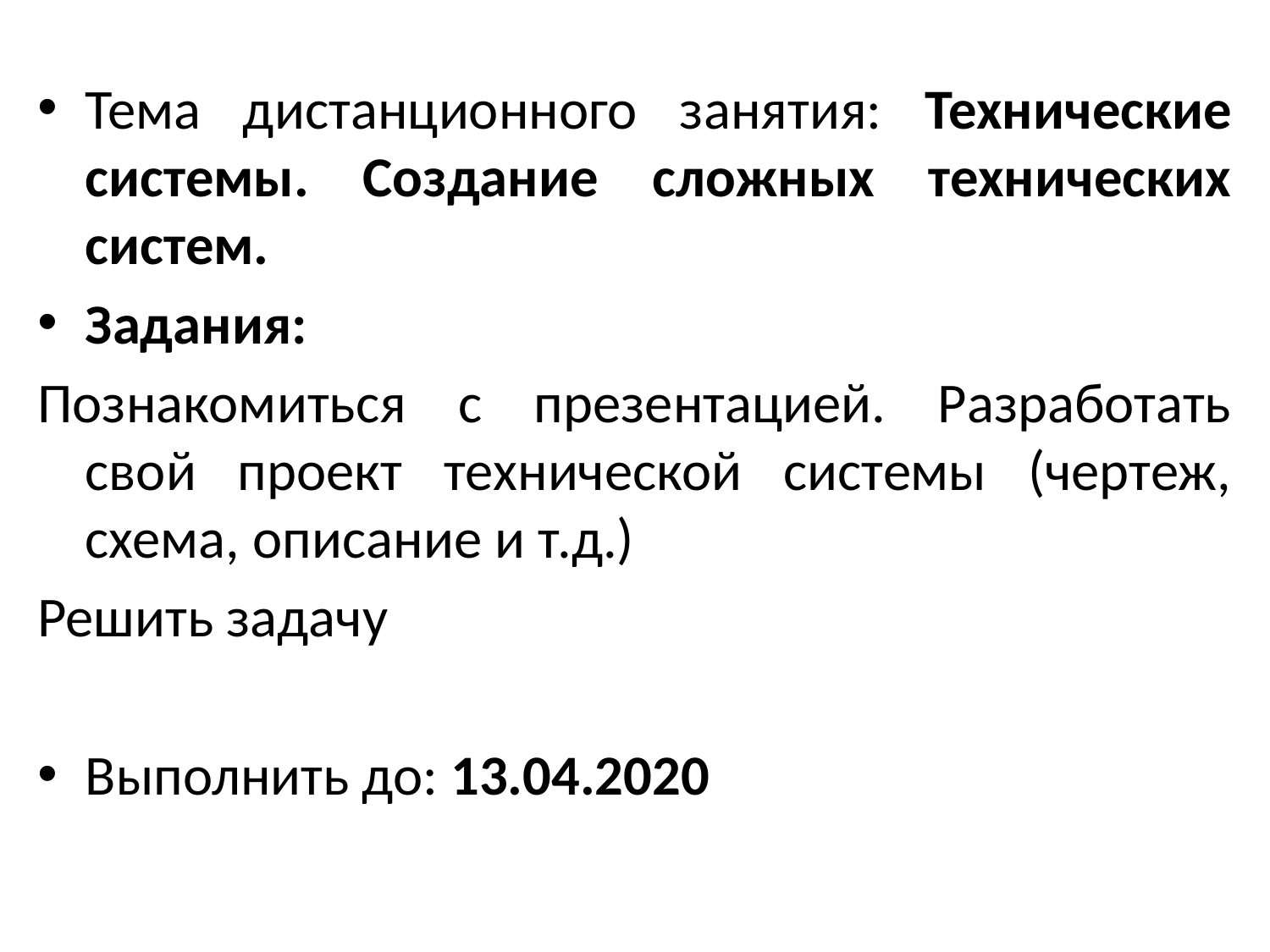

Тема дистанционного занятия: Технические системы. Создание сложных технических систем.
Задания:
Познакомиться с презентацией. Разработать свой проект технической системы (чертеж, схема, описание и т.д.)
Решить задачу

Выполнить до: 13.04.2020